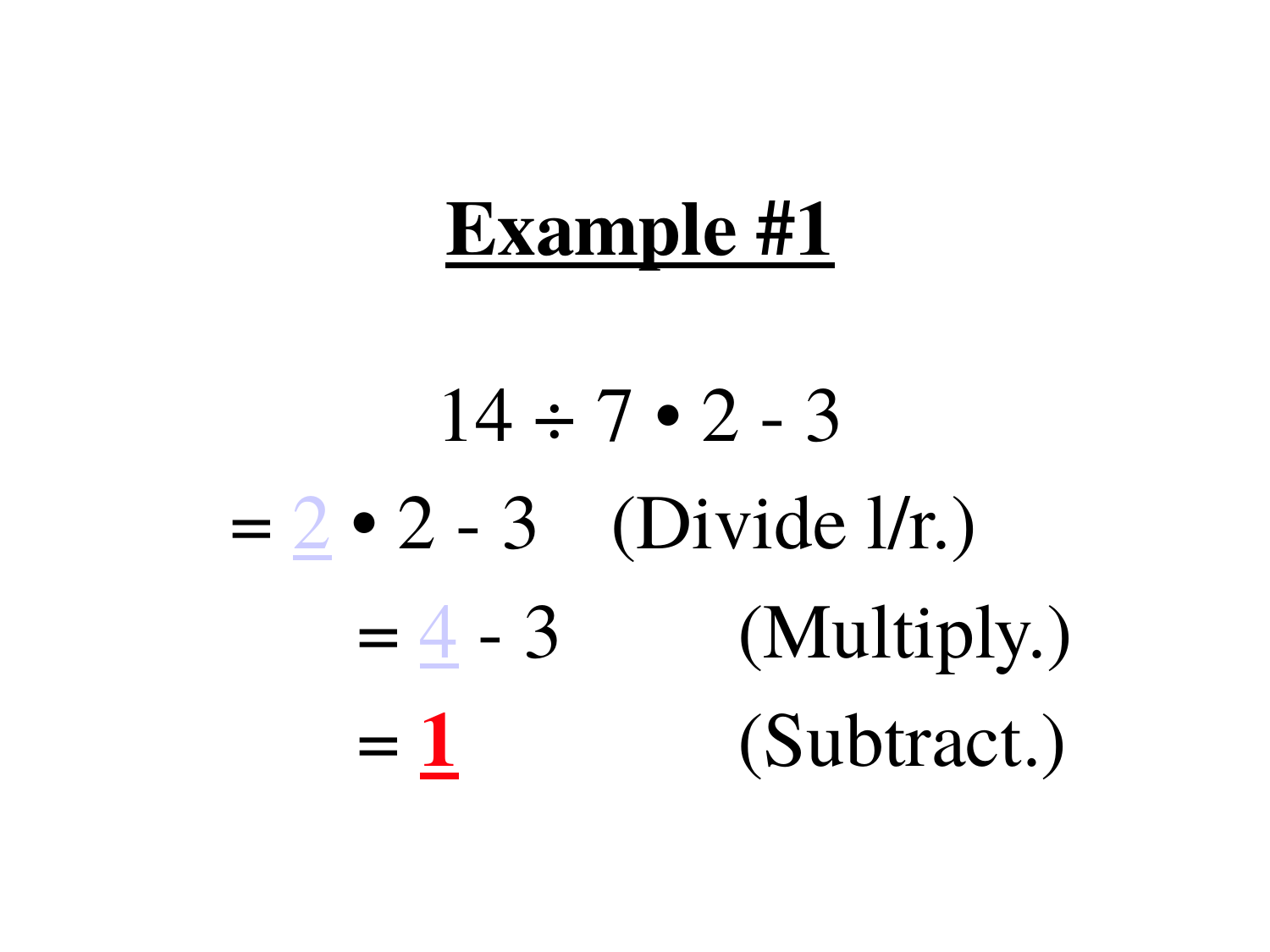

# Example #1 14 ÷ 7 • 2 - 3

       	= 2 • 2 - 3 	(Divide l/r.)
             	= 4 - 3 		(Multiply.)
			= 1			(Subtract.)